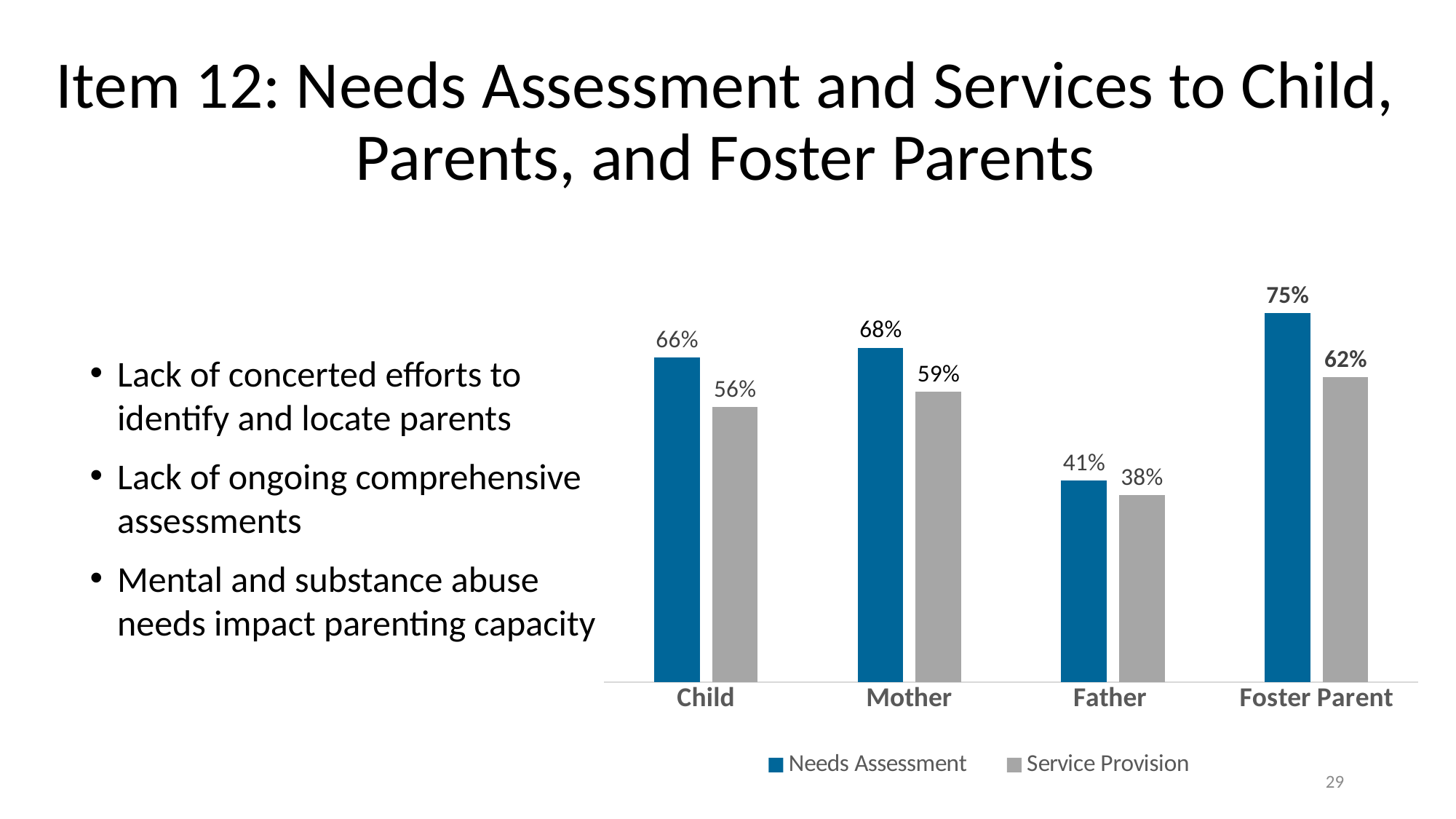

# Item 12: Needs Assessment and Services to Child, Parents, and Foster Parents

### Chart

| Category | Needs Assessment | Service Provision |
|---|---|---|
| Child | 0.66 | 0.56 |
| Mother | 0.68 | 0.59 |
| Father  | 0.41 | 0.38 |
| Foster Parent | 0.75 | 0.62 |
Lack of concerted efforts to identify and locate parents
Lack of ongoing comprehensive assessments
Mental and substance abuse needs impact parenting capacity
29